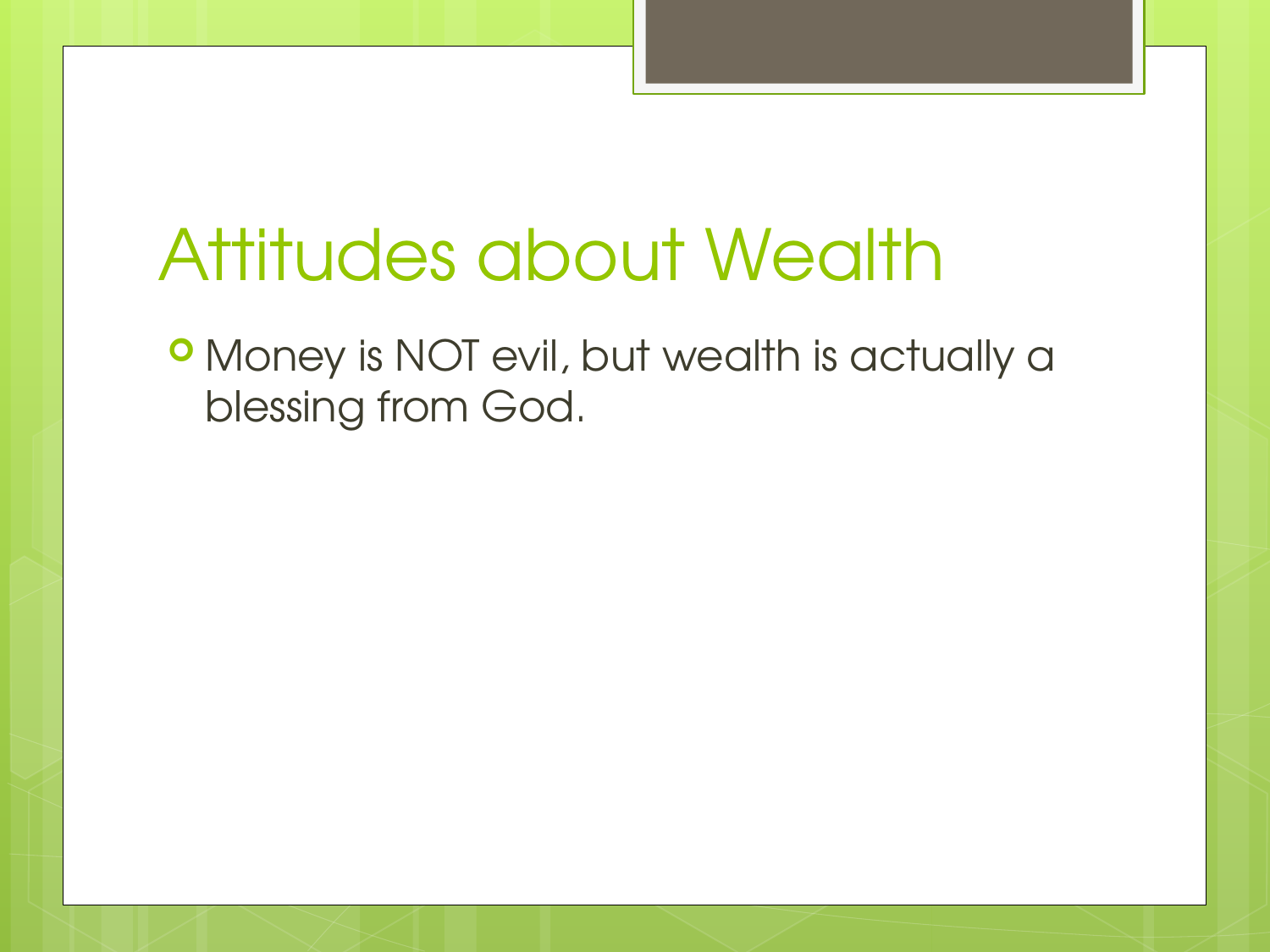

# Attitudes about Wealth
Money is NOT evil, but wealth is actually a blessing from God.